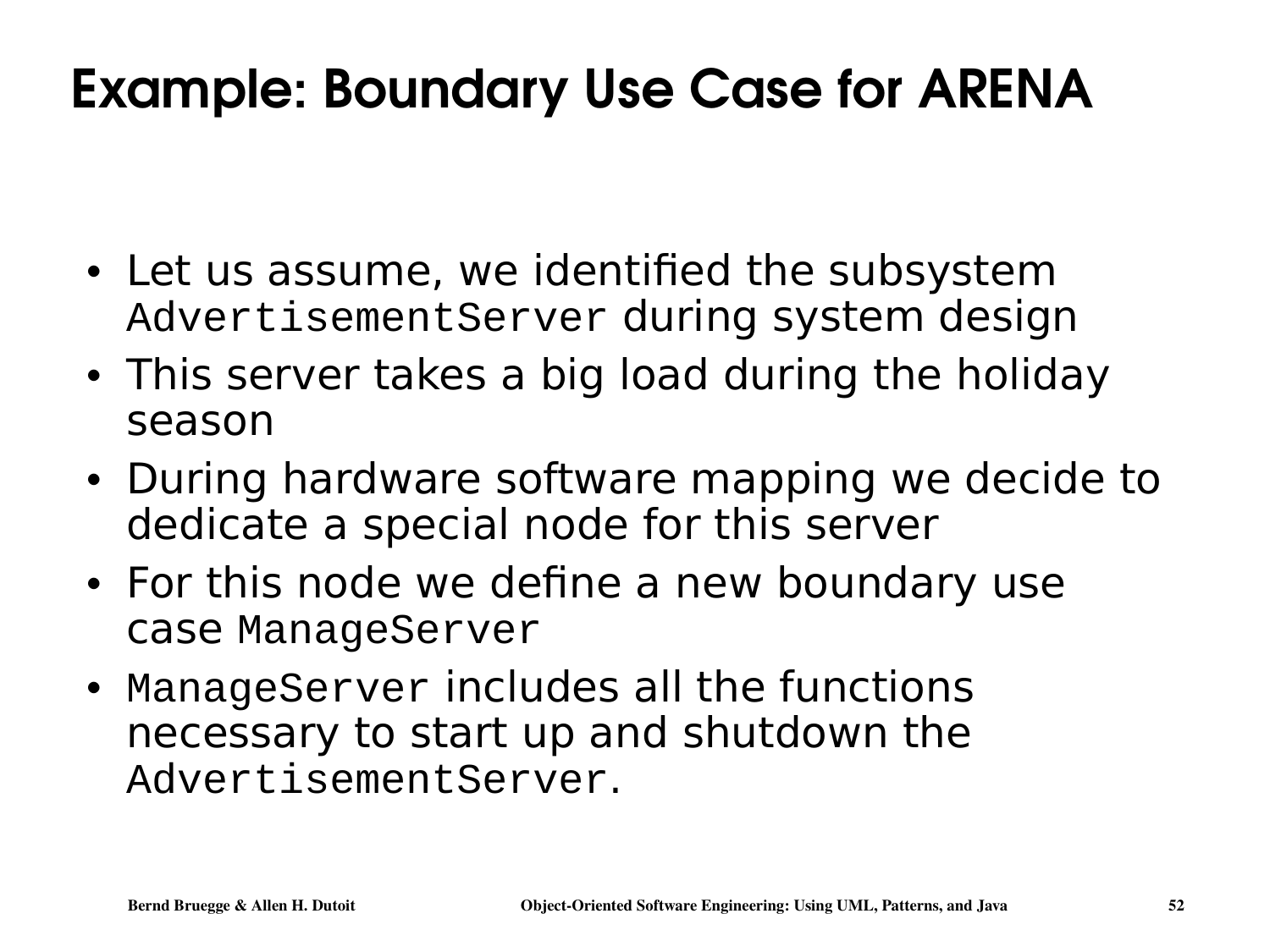

# Example: Boundary Use Case for ARENA

Let us assume, we identified the subsystem AdvertisementServer during system design
This server takes a big load during the holiday season
During hardware software mapping we decide to dedicate a special node for this server
For this node we define a new boundary use  case ManageServer
ManageServer includes all the functions necessary to start up and shutdown the AdvertisementServer.